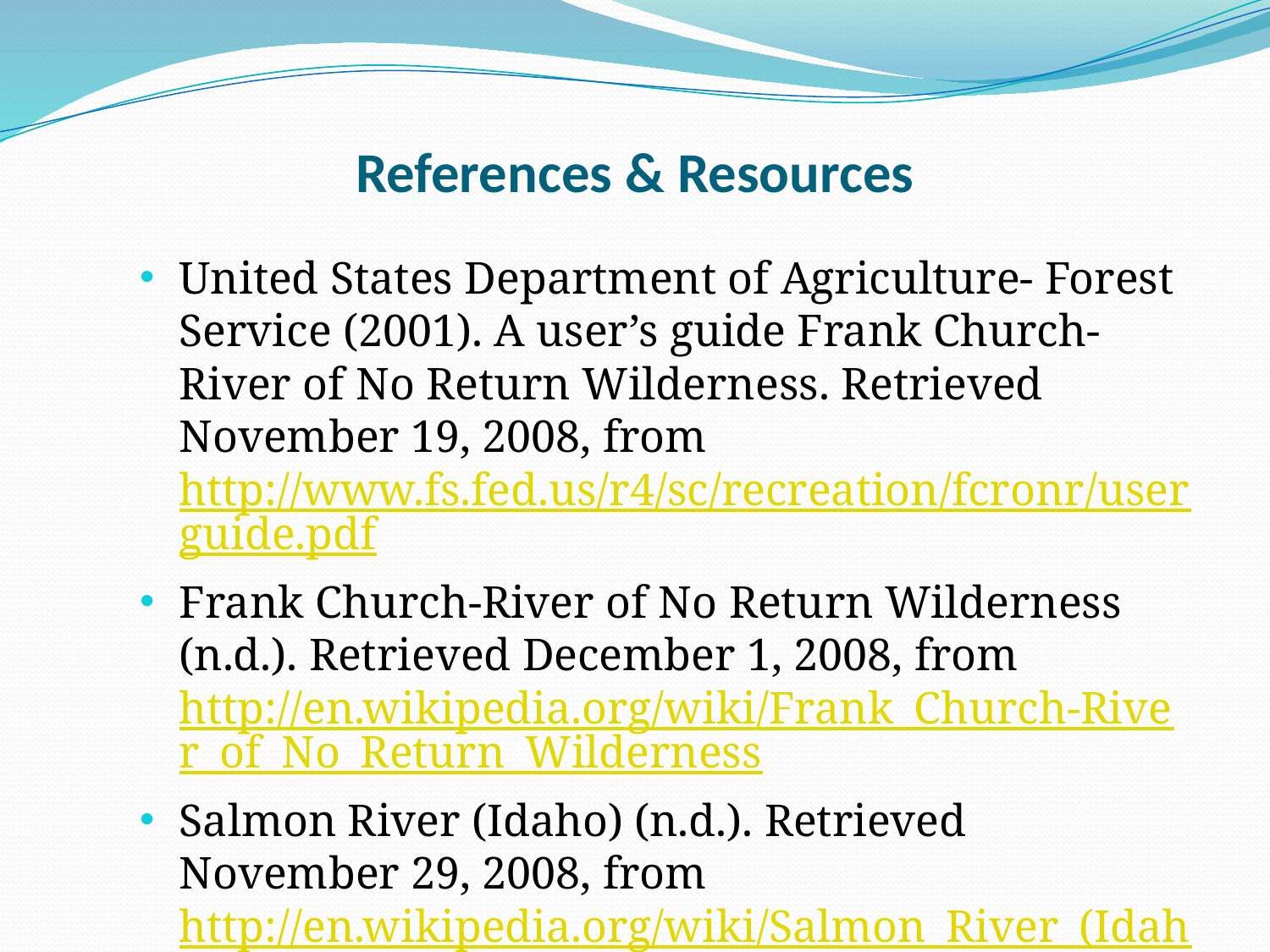

# References & Resources
United States Department of Agriculture- Forest Service (2001). A user’s guide Frank Church-River of No Return Wilderness. Retrieved November 19, 2008, from http://www.fs.fed.us/r4/sc/recreation/fcronr/userguide.pdf
Frank Church-River of No Return Wilderness (n.d.). Retrieved December 1, 2008, from http://en.wikipedia.org/wiki/Frank_Church-River_of_No_Return_Wilderness
Salmon River (Idaho) (n.d.). Retrieved November 29, 2008, from http://en.wikipedia.org/wiki/Salmon_River_(Idaho)